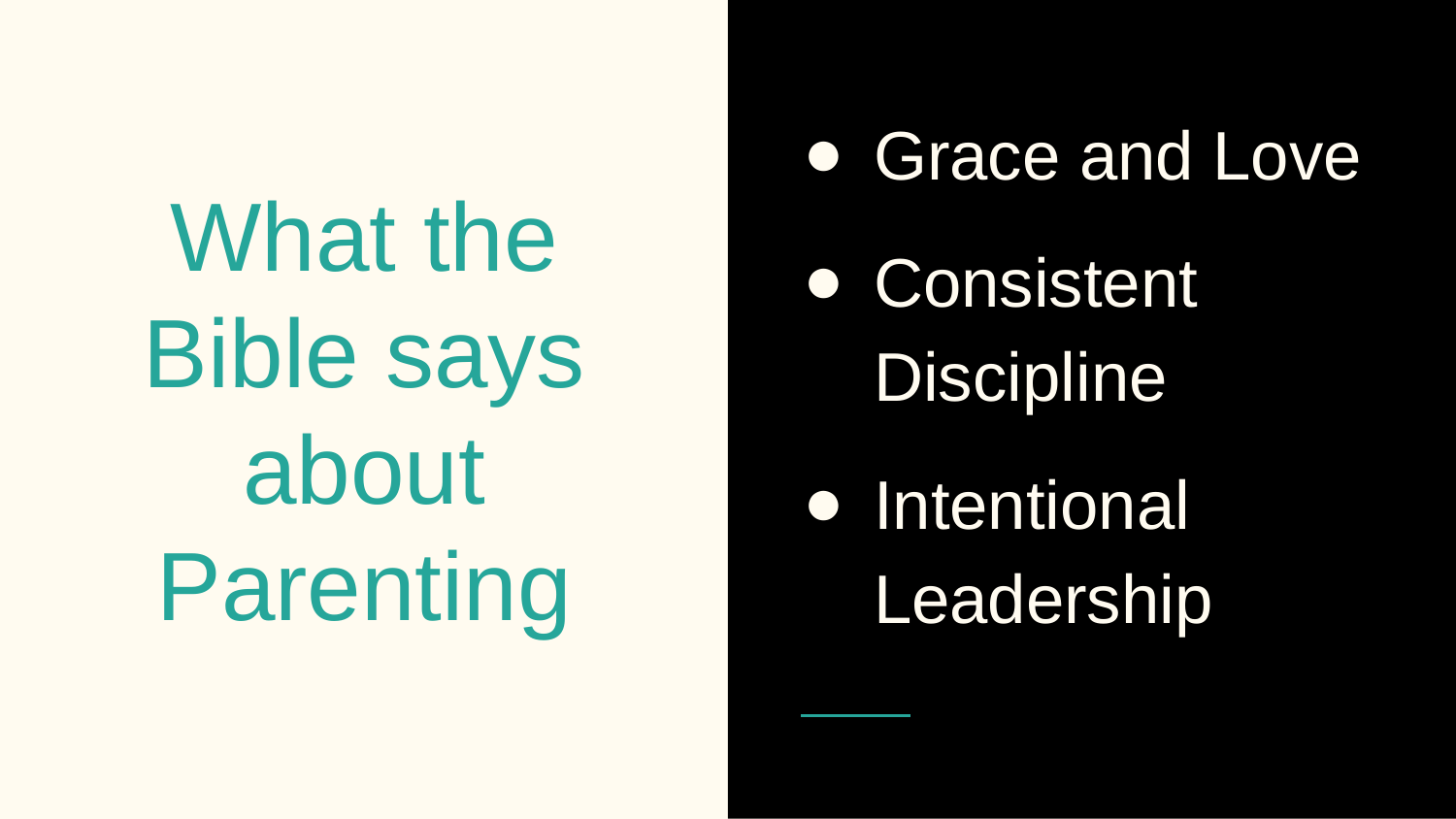

# What the Bible says about Parenting
Grace and Love
Consistent Discipline
Intentional Leadership